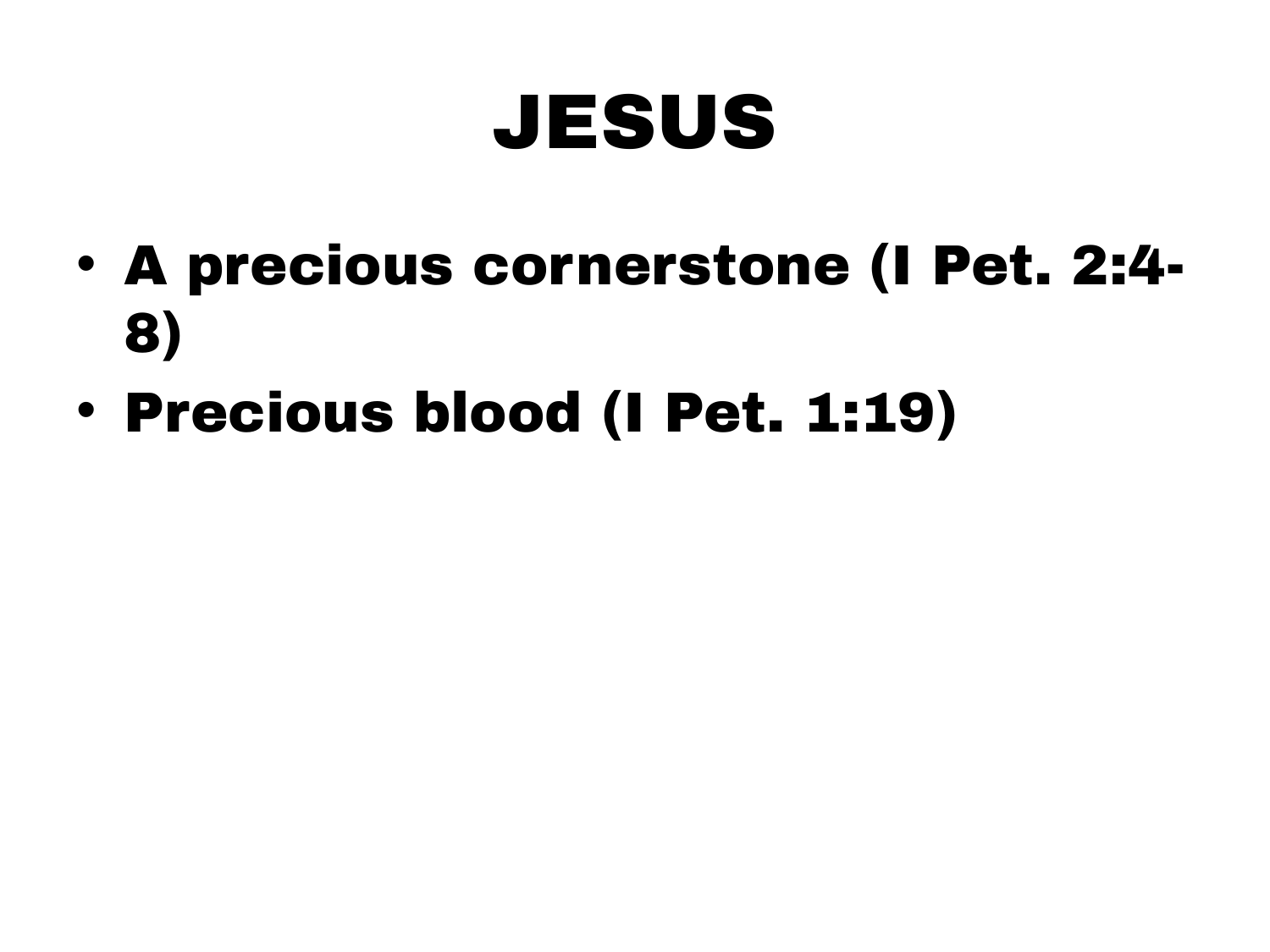

# JESUS
A precious cornerstone (I Pet. 2:4-8)
Precious blood (I Pet. 1:19)